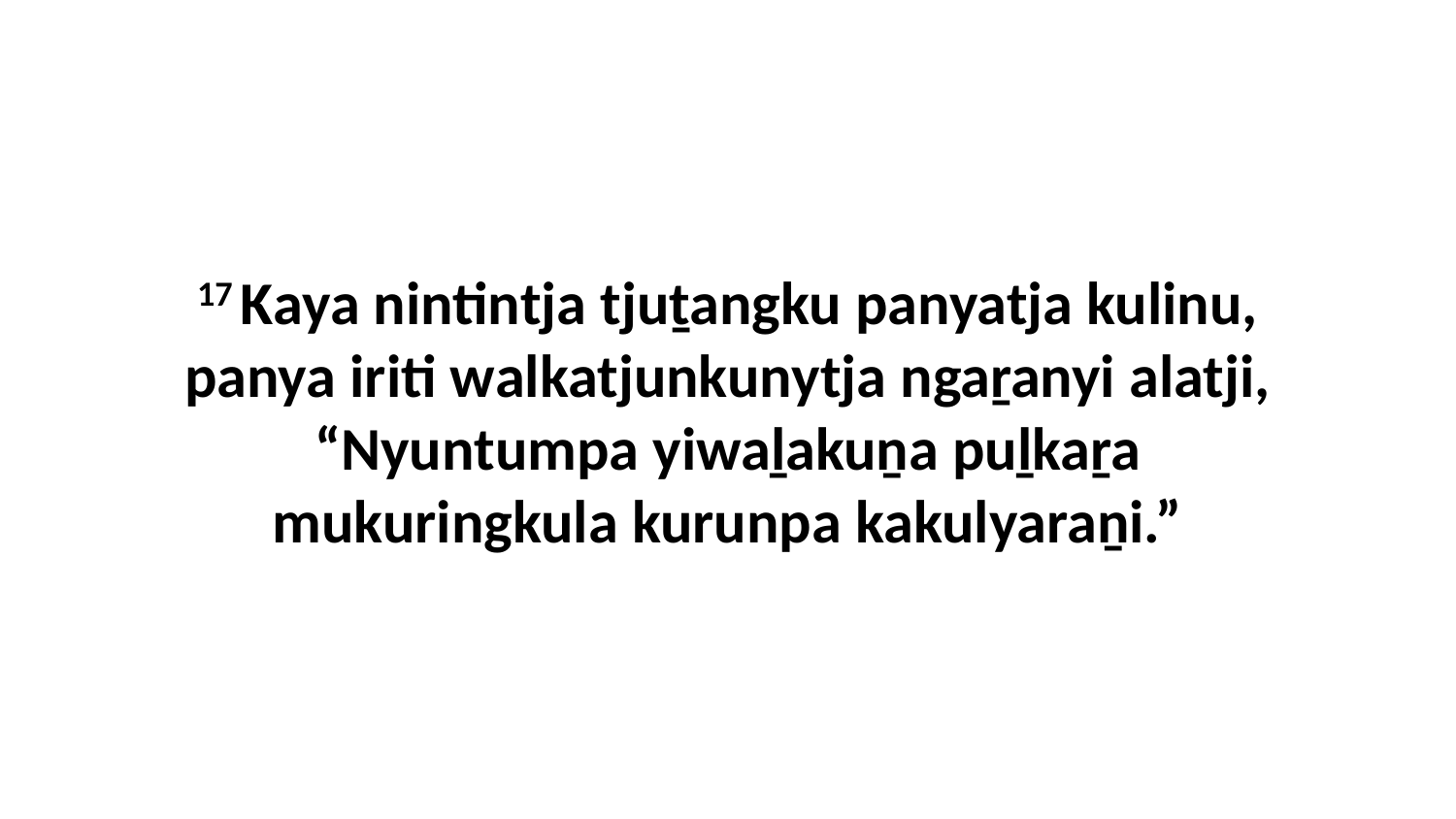

17 Kaya nintintja tjuṯangku panyatja kulinu, panya iriti walkatjunkunytja ngaṟanyi alatji, “Nyuntumpa yiwaḻakuṉa puḻkaṟa mukuringkula kurunpa kakulyaraṉi.”